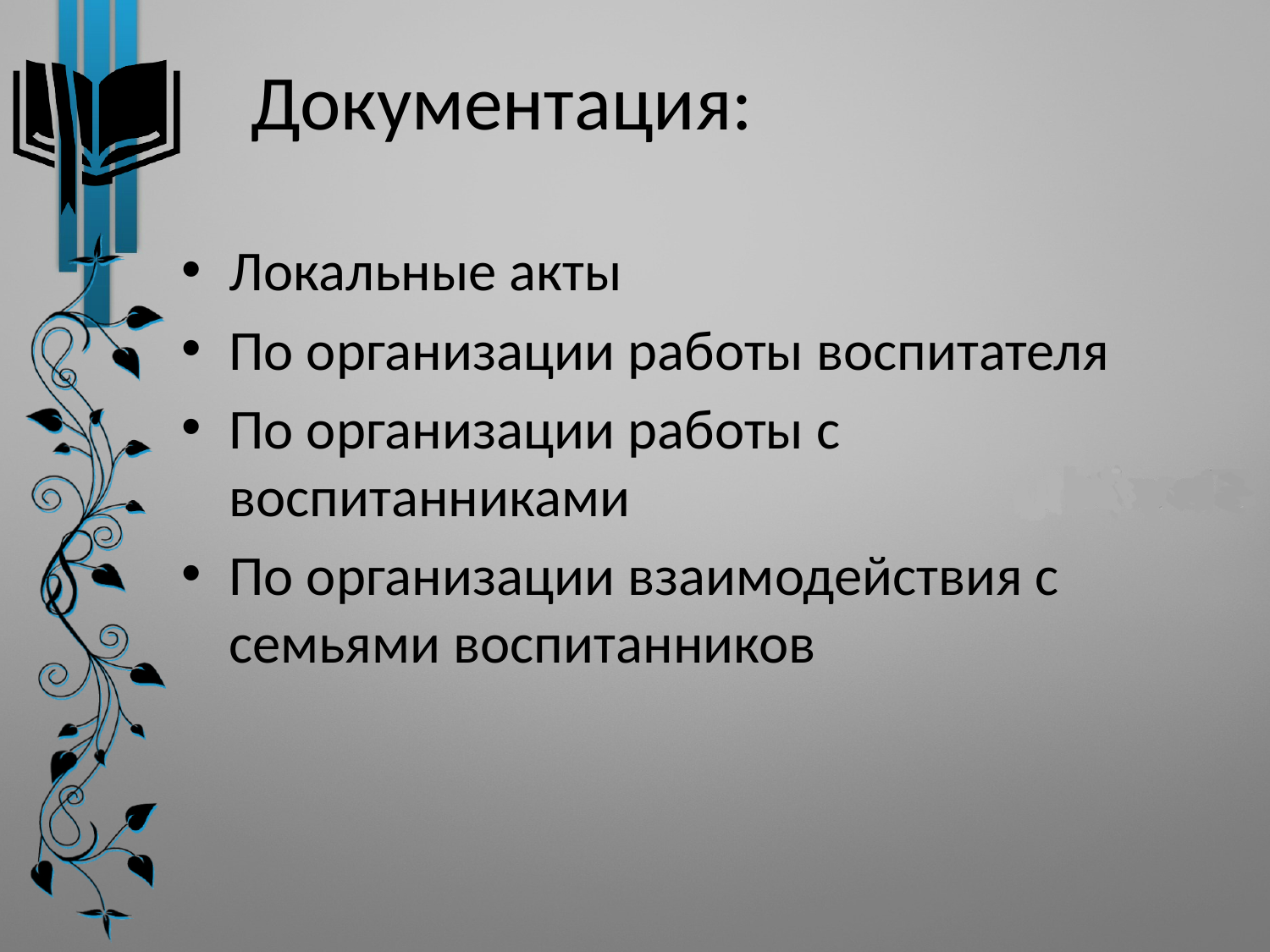

# Документация:
Локальные акты
По организации работы воспитателя
По организации работы с воспитанниками
По организации взаимодействия с семьями воспитанников